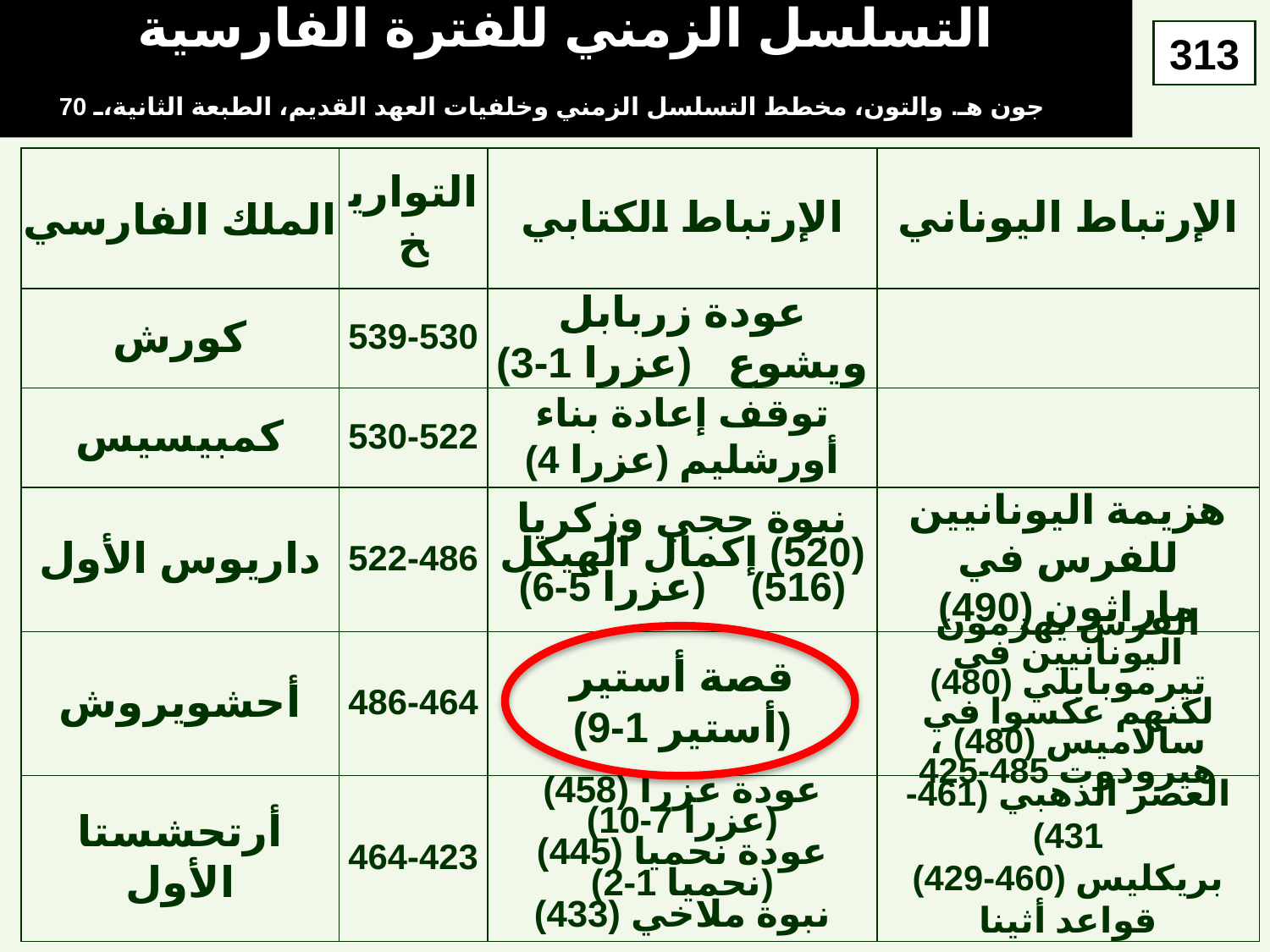

# التسلسل الزمني للفترة الفارسية
313
جون هـ. والتون، مخطط التسلسل الزمني وخلفيات العهد القديم، الطبعة الثانية، 70
الملك الفارسي

التواريخ

الإرتباط الكتابي

الإرتباط اليوناني

كورش

539-530

عودة زربابل ويشوع   (عزرا 1-3)

كمبيسيس

530-522

توقف إعادة بناء أورشليم (عزرا 4)

داريوس الأول

522-486

نبوة حجي وزكريا (520) إكمال الهيكل (516)    (عزرا 5-6)

هزيمة اليونانيين للفرس في ماراثون (490)

أحشويروش

486-464

قصة أستير
(أستير 1-9)

الفرس يهزمون اليونانيين في تيرموبايلي (480) لكنهم عكسوا في سالاميس (480) ، هيرودوت 485-425

أرتحشستا الأول

464-423

عودة عزرا (458)
(عزرا 7-10)
عودة نحميا (445)
(نحميا 1-2)
نبوة ملاخي (433)

العصر الذهبي (461-431)
بريكليس (460-429)
قواعد أثينا